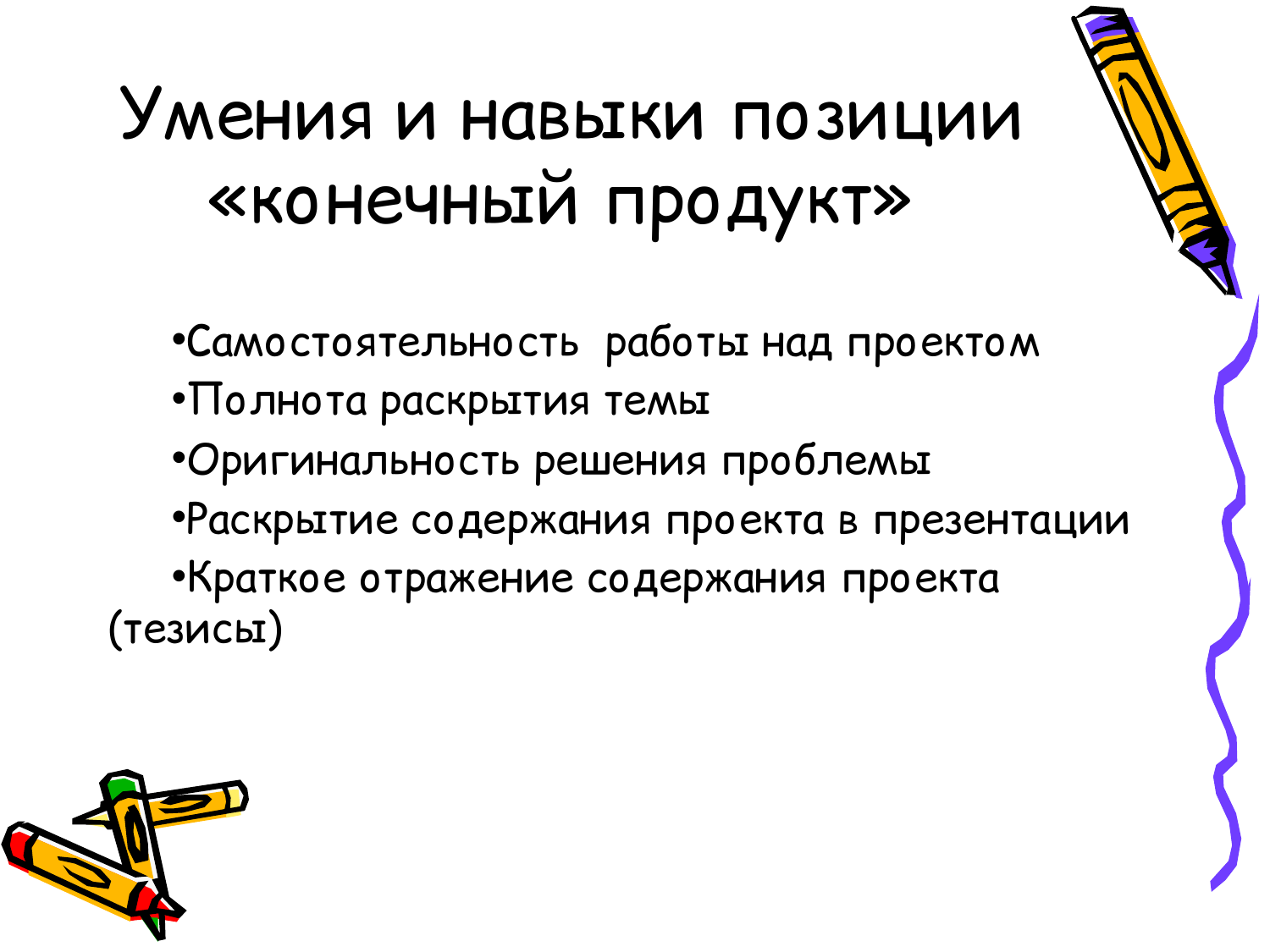

# Умения и навыки позиции «конечный продукт»
Самостоятельность  работы над проектом
Полнота раскрытия темы
Оригинальность решения проблемы
Раскрытие содержания проекта в презентации
Краткое отражение содержания проекта (тезисы)